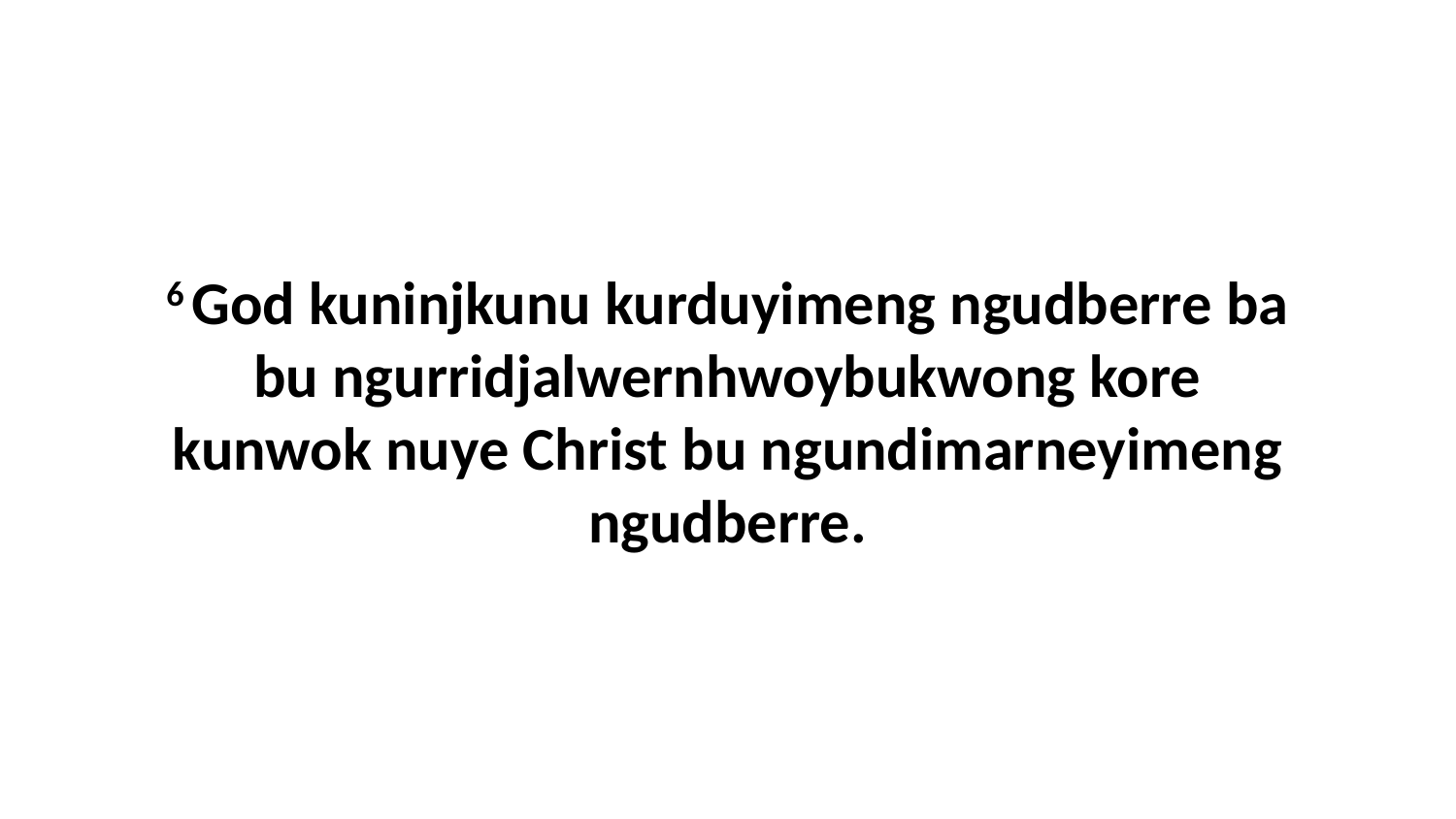

6 God kuninjkunu kurduyimeng ngudberre ba bu ngurridjalwernhwoybukwong kore kunwok nuye Christ bu ngundimarneyimeng ngudberre.